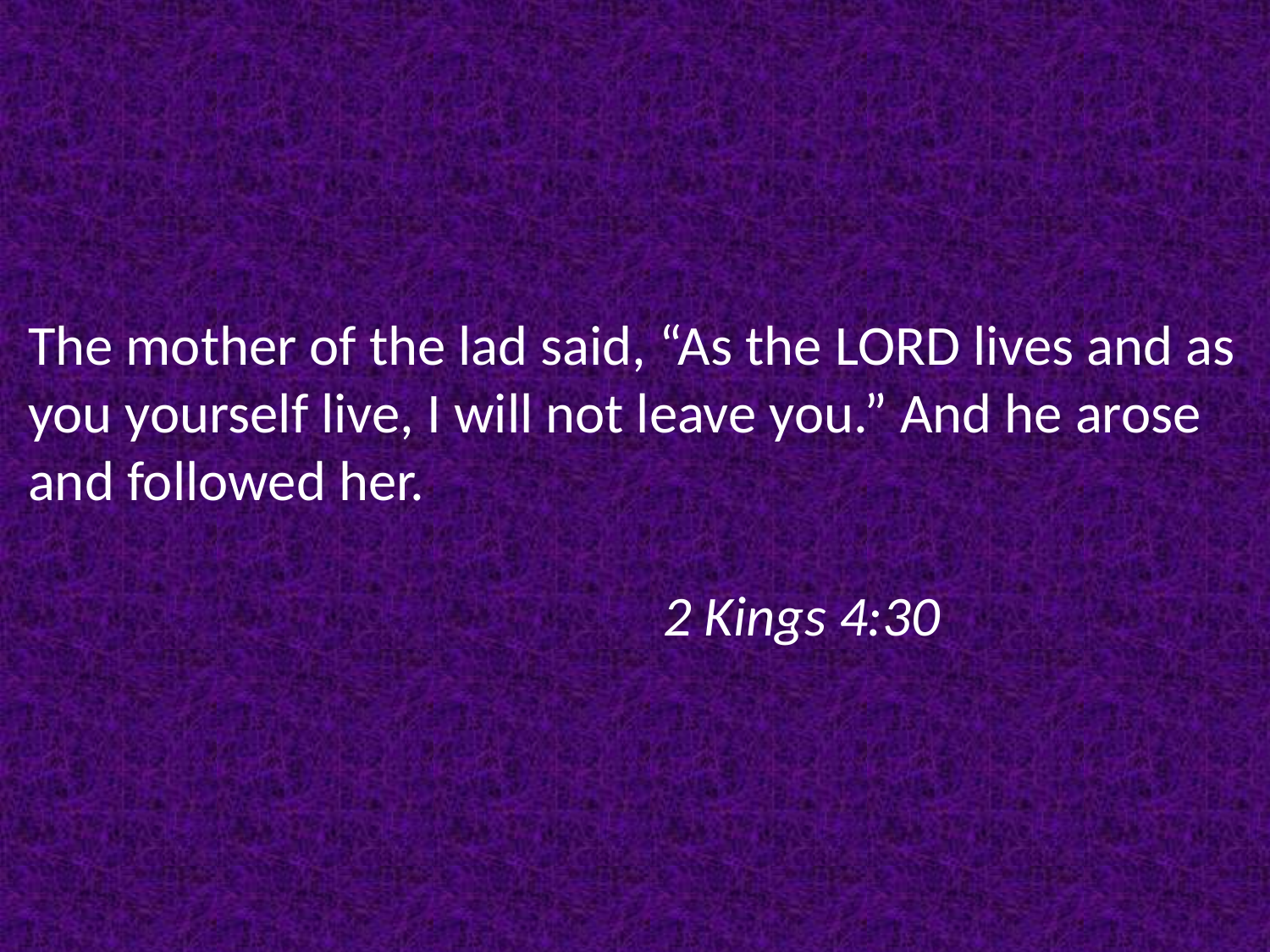

The mother of the lad said, “As the Lord lives and as you yourself live, I will not leave you.” And he arose and followed her.
														2 Kings 4:30